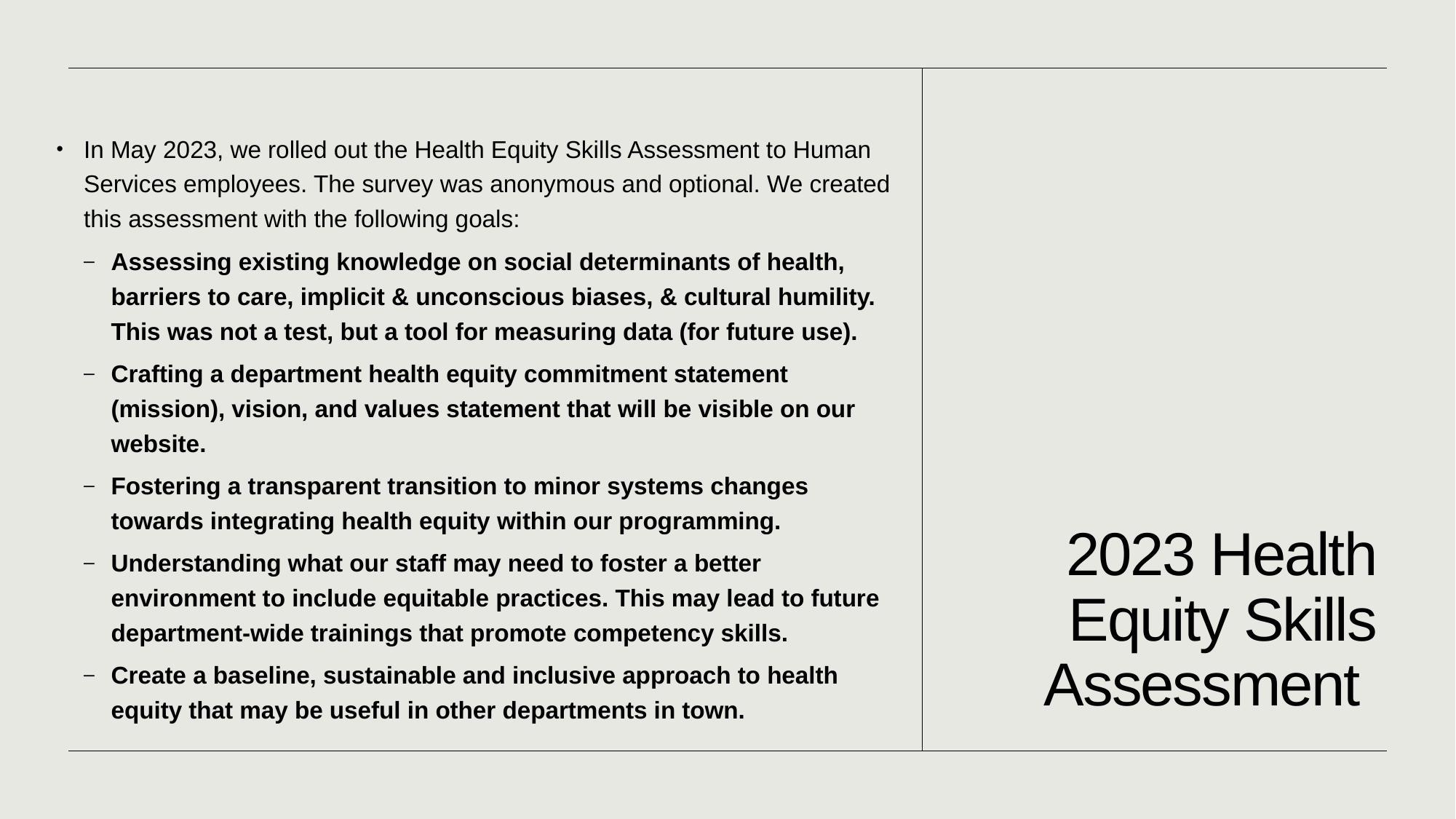

# 2023 Health Equity Skills Assessment
In May 2023, we rolled out the Health Equity Skills Assessment to Human Services employees. The survey was anonymous and optional. We created this assessment with the following goals:
Assessing existing knowledge on social determinants of health, barriers to care, implicit & unconscious biases, & cultural humility. This was not a test, but a tool for measuring data (for future use).
Crafting a department health equity commitment statement (mission), vision, and values statement that will be visible on our website.
Fostering a transparent transition to minor systems changes towards integrating health equity within our programming.
Understanding what our staff may need to foster a better environment to include equitable practices. This may lead to future department-wide trainings that promote competency skills.
Create a baseline, sustainable and inclusive approach to health equity that may be useful in other departments in town.